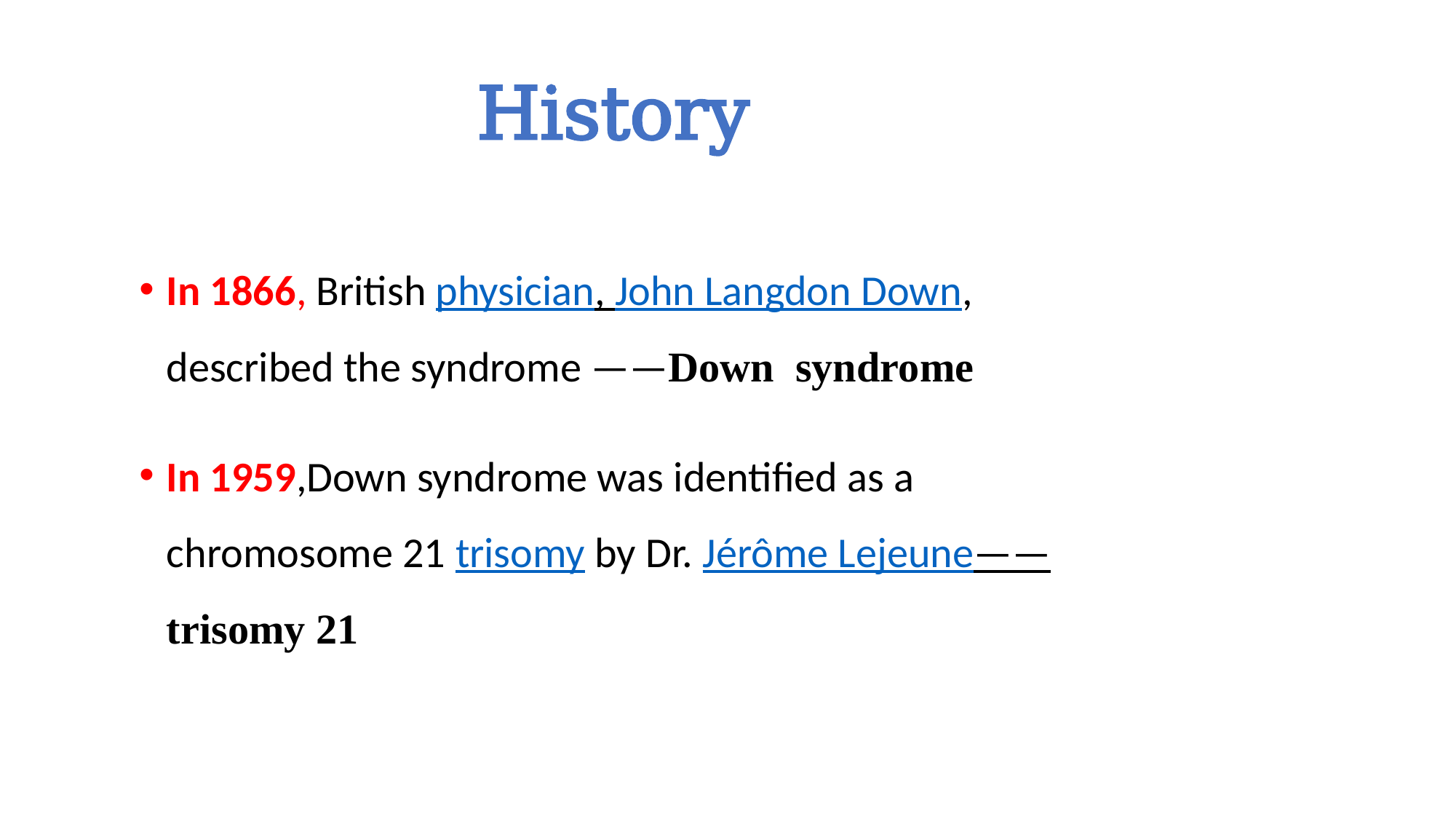

History
In 1866, British physician, John Langdon Down, described the syndrome ——Down  syndrome
In 1959,Down syndrome was identified as a chromosome 21 trisomy by Dr. Jérôme Lejeune——trisomy 21